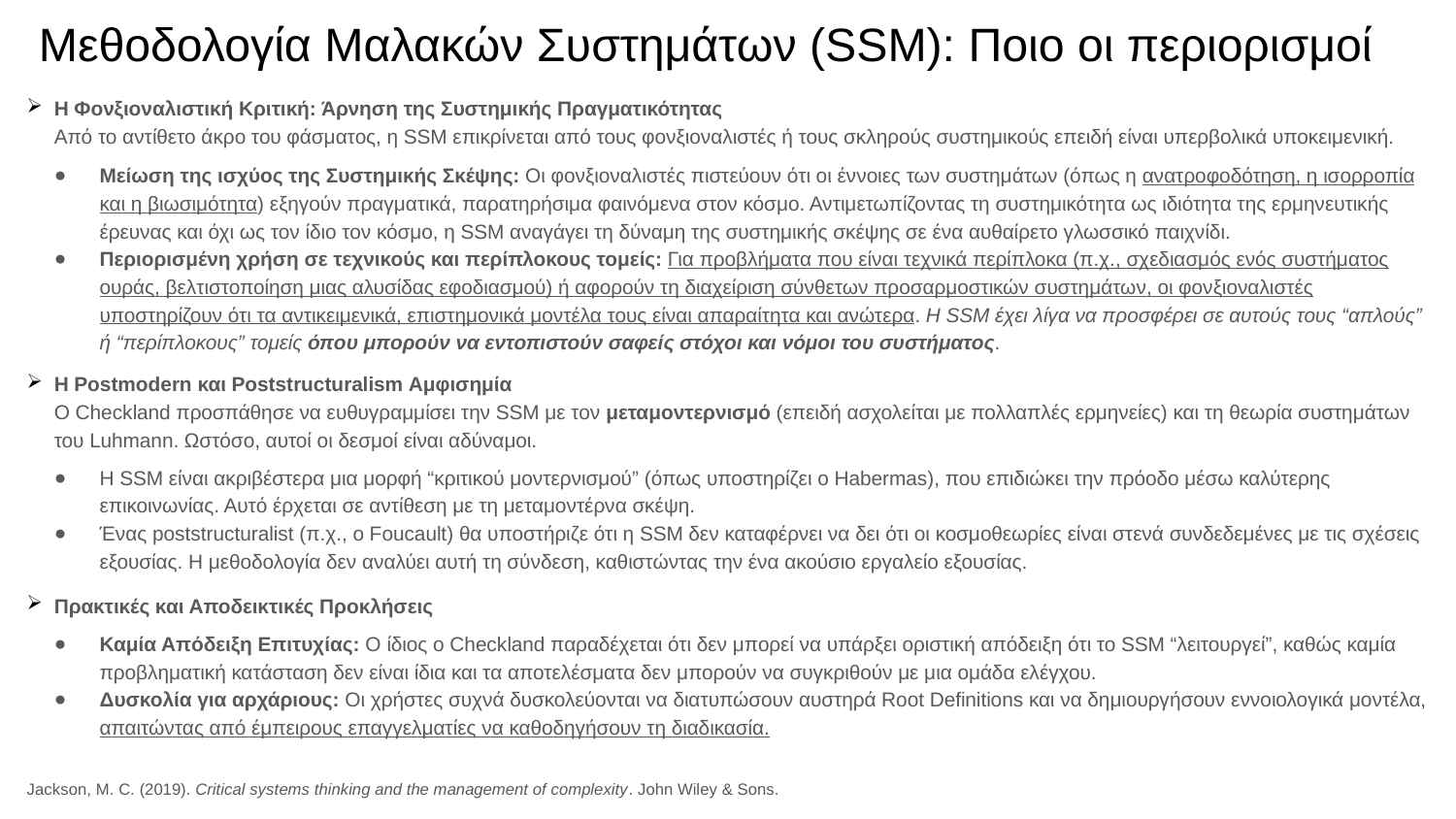

# Μεθοδολογία Μαλακών Συστημάτων (SSM): Ποιο οι περιορισμοί
Η Φονξιοναλιστική Κριτική: Άρνηση της Συστημικής Πραγματικότητας
Από το αντίθετο άκρο του φάσματος, η SSM επικρίνεται από τους φονξιοναλιστές ή τους σκληρούς συστημικούς επειδή είναι υπερβολικά υποκειμενική.

Μείωση της ισχύος της Συστημικής Σκέψης: Οι φονξιοναλιστές πιστεύουν ότι οι έννοιες των συστημάτων (όπως η ανατροφοδότηση, η ισορροπία και η βιωσιμότητα) εξηγούν πραγματικά, παρατηρήσιμα φαινόμενα στον κόσμο. Αντιμετωπίζοντας τη συστημικότητα ως ιδιότητα της ερμηνευτικής έρευνας και όχι ως τον ίδιο τον κόσμο, η SSM αναγάγει τη δύναμη της συστημικής σκέψης σε ένα αυθαίρετο γλωσσικό παιχνίδι.
Περιορισμένη χρήση σε τεχνικούς και περίπλοκους τομείς: Για προβλήματα που είναι τεχνικά περίπλοκα (π.χ., σχεδιασμός ενός συστήματος ουράς, βελτιστοποίηση μιας αλυσίδας εφοδιασμού) ή αφορούν τη διαχείριση σύνθετων προσαρμοστικών συστημάτων, οι φονξιοναλιστές υποστηρίζουν ότι τα αντικειμενικά, επιστημονικά μοντέλα τους είναι απαραίτητα και ανώτερα. Η SSM έχει λίγα να προσφέρει σε αυτούς τους “απλούς” ή “περίπλοκους” τομείς όπου μπορούν να εντοπιστούν σαφείς στόχοι και νόμοι του συστήματος.

Η Postmodern και Poststructuralism Αμφισημία
Ο Checkland προσπάθησε να ευθυγραμμίσει την SSM με τον μεταμοντερνισμό (επειδή ασχολείται με πολλαπλές ερμηνείες) και τη θεωρία συστημάτων του Luhmann. Ωστόσο, αυτοί οι δεσμοί είναι αδύναμοι.
Η SSM είναι ακριβέστερα μια μορφή “κριτικού μοντερνισμού” (όπως υποστηρίζει ο Habermas), που επιδιώκει την πρόοδο μέσω καλύτερης επικοινωνίας. Αυτό έρχεται σε αντίθεση με τη μεταμοντέρνα σκέψη.
Ένας poststructuralist (π.χ., ο Foucault) θα υποστήριζε ότι η SSM δεν καταφέρνει να δει ότι οι κοσμοθεωρίες είναι στενά συνδεδεμένες με τις σχέσεις εξουσίας. Η μεθοδολογία δεν αναλύει αυτή τη σύνδεση, καθιστώντας την ένα ακούσιο εργαλείο εξουσίας.

Πρακτικές και Αποδεικτικές Προκλήσεις
Καμία Απόδειξη Επιτυχίας: Ο ίδιος ο Checkland παραδέχεται ότι δεν μπορεί να υπάρξει οριστική απόδειξη ότι το SSM “λειτουργεί”, καθώς καμία προβληματική κατάσταση δεν είναι ίδια και τα αποτελέσματα δεν μπορούν να συγκριθούν με μια ομάδα ελέγχου.
Δυσκολία για αρχάριους: Οι χρήστες συχνά δυσκολεύονται να διατυπώσουν αυστηρά Root Definitions και να δημιουργήσουν εννοιολογικά μοντέλα, απαιτώντας από έμπειρους επαγγελματίες να καθοδηγήσουν τη διαδικασία.
Jackson, M. C. (2019). Critical systems thinking and the management of complexity. John Wiley & Sons.